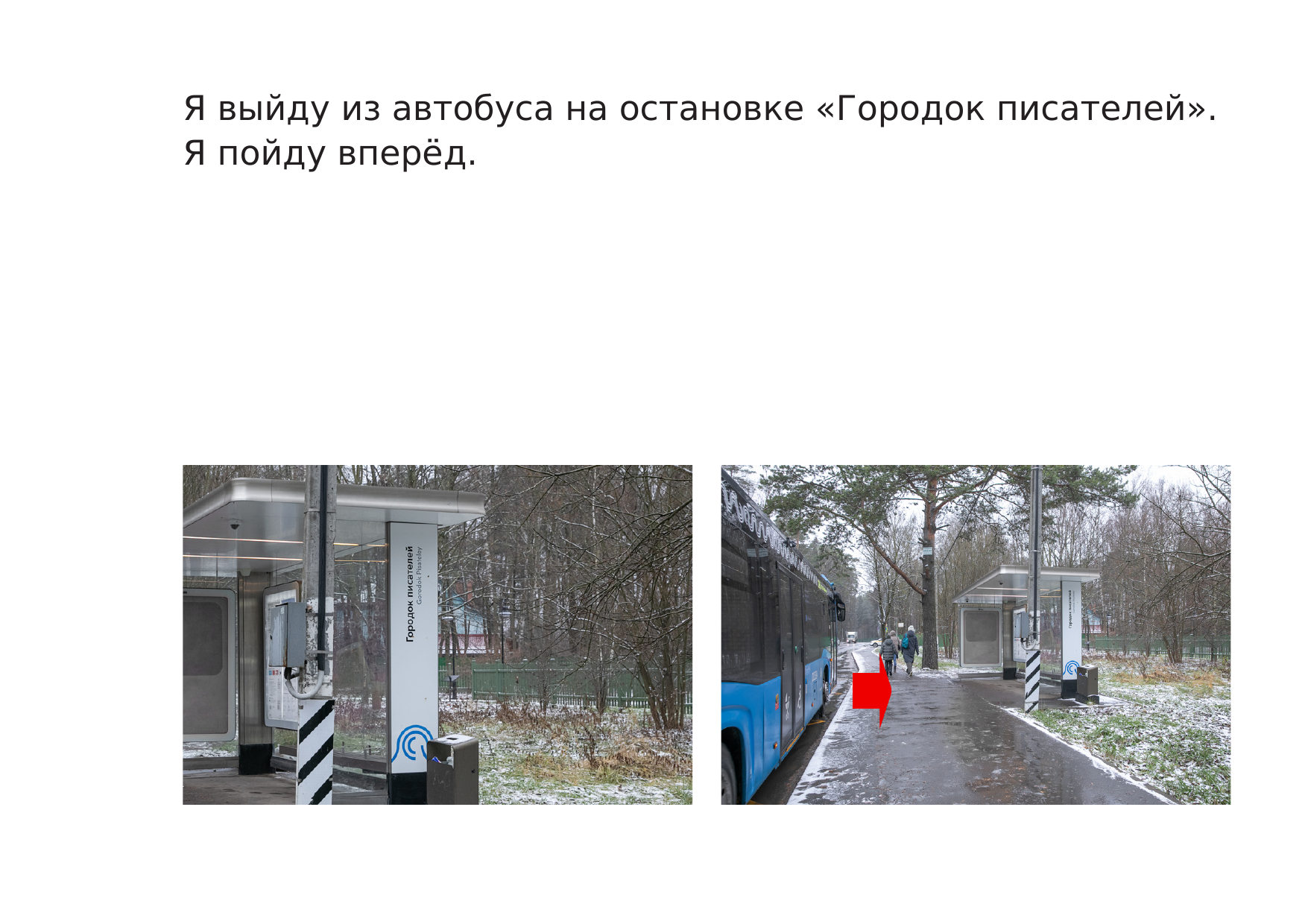

Я выйду из автобуса на остановке «Городок писателей».
Я пойду вперёд.